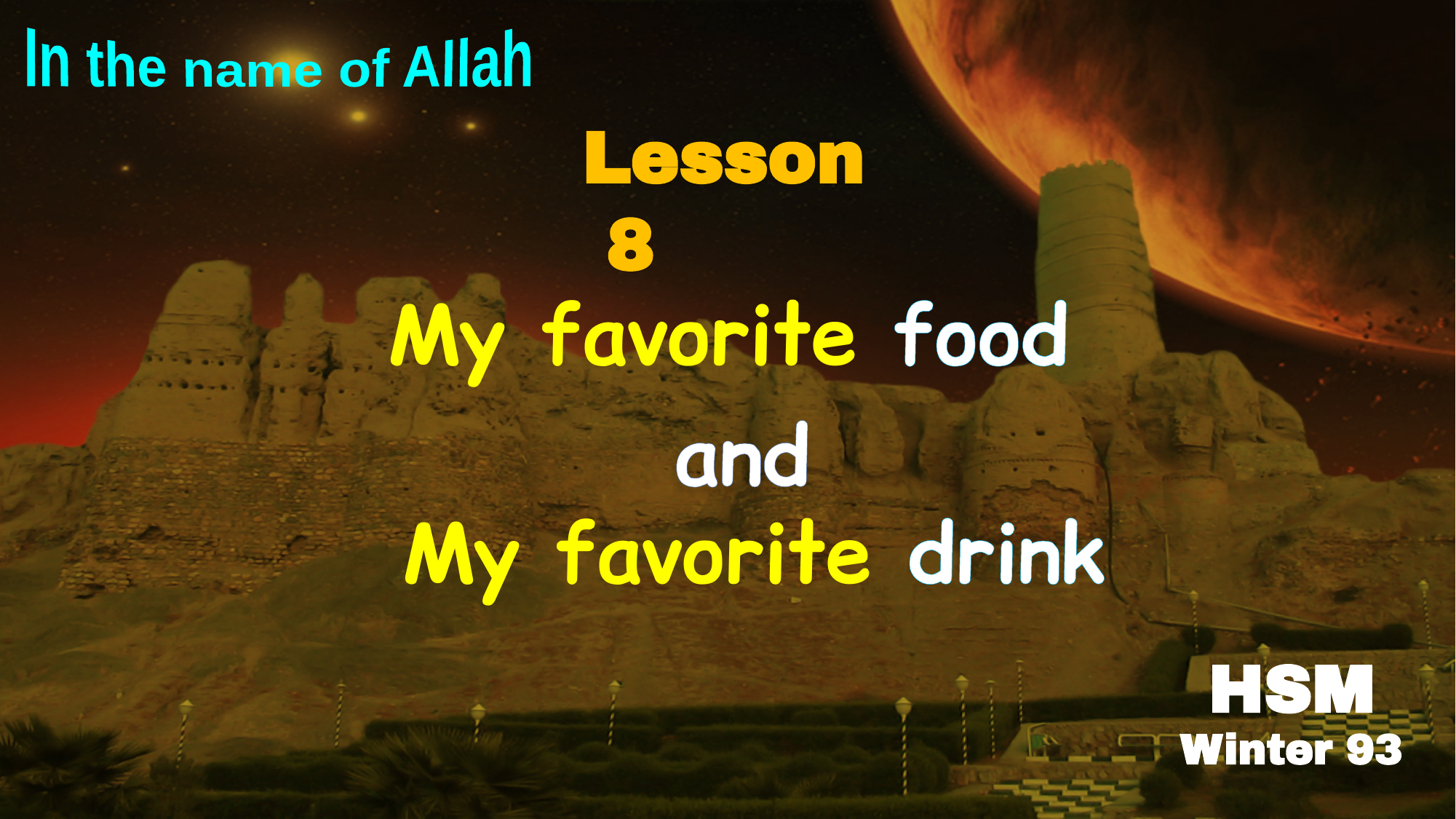

In the name of Allah
Lesson
 8
My favorite food
and
My favorite drink
HSM
Winter 93